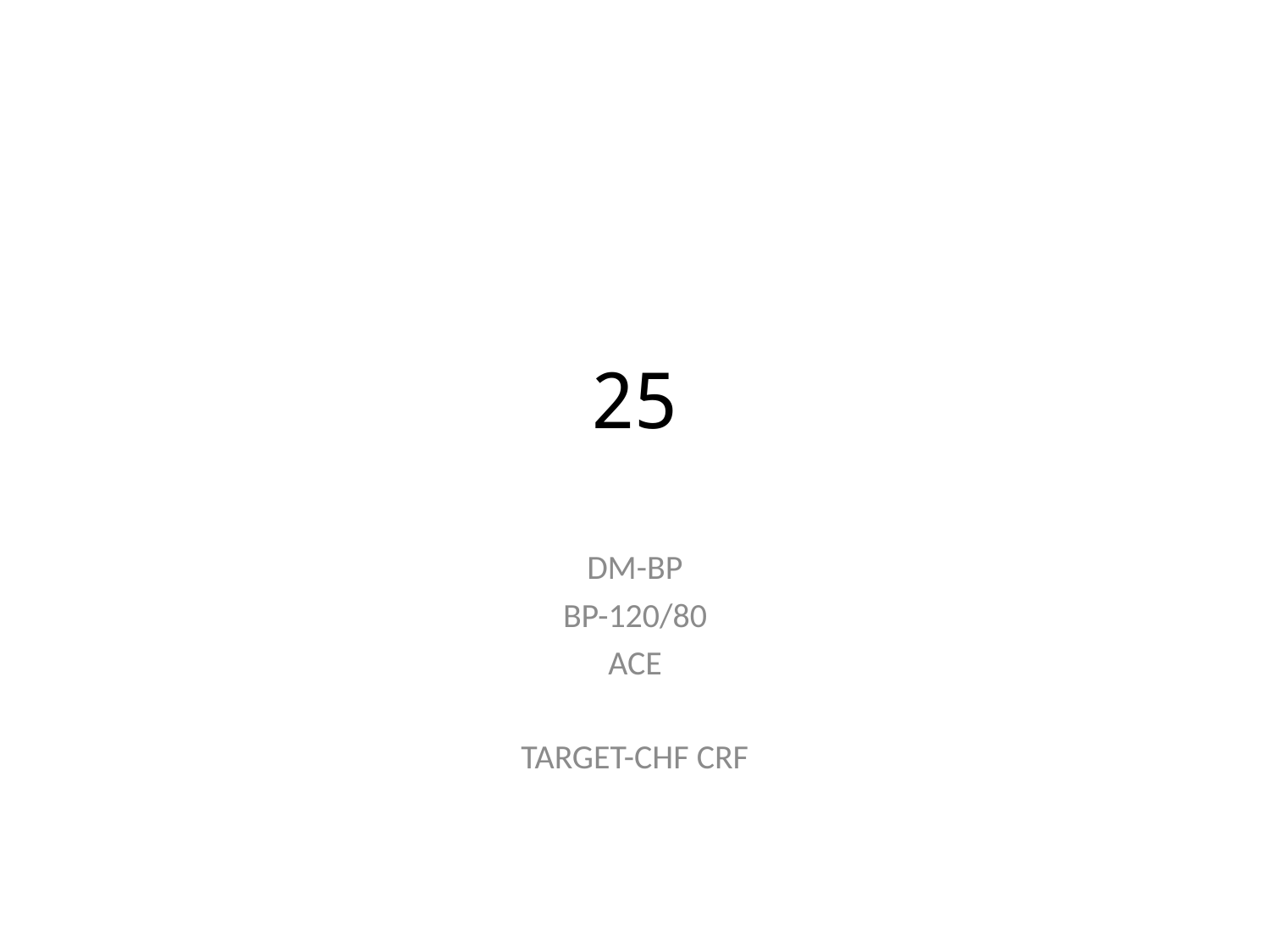

# 25
DM-BP
BP-120/80
ACE

TARGET-CHF CRF